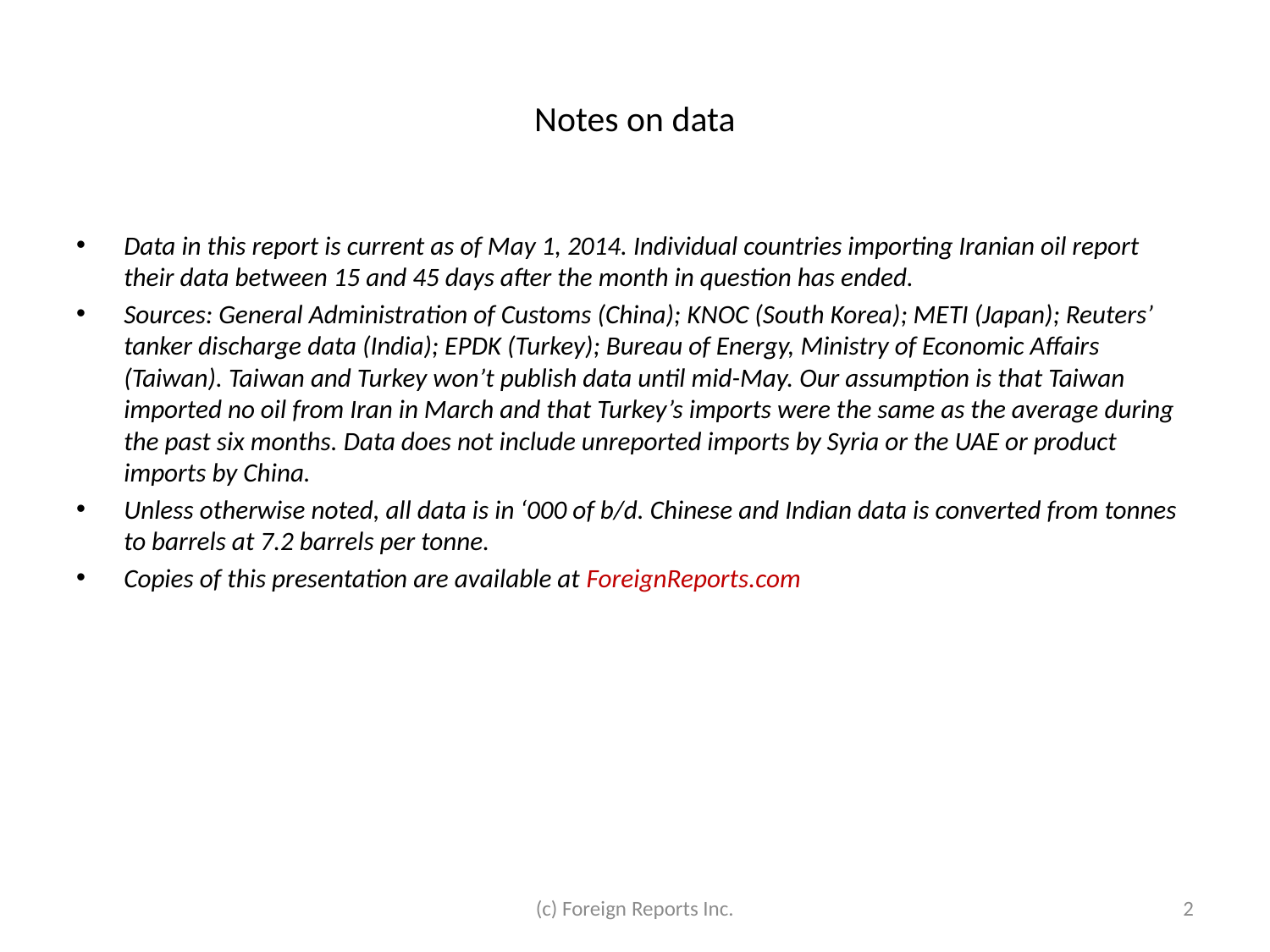

# Notes on data
Data in this report is current as of May 1, 2014. Individual countries importing Iranian oil report their data between 15 and 45 days after the month in question has ended.
Sources: General Administration of Customs (China); KNOC (South Korea); METI (Japan); Reuters’ tanker discharge data (India); EPDK (Turkey); Bureau of Energy, Ministry of Economic Affairs (Taiwan). Taiwan and Turkey won’t publish data until mid-May. Our assumption is that Taiwan imported no oil from Iran in March and that Turkey’s imports were the same as the average during the past six months. Data does not include unreported imports by Syria or the UAE or product imports by China.
Unless otherwise noted, all data is in ‘000 of b/d. Chinese and Indian data is converted from tonnes to barrels at 7.2 barrels per tonne.
Copies of this presentation are available at ForeignReports.com

(c) Foreign Reports Inc.
2